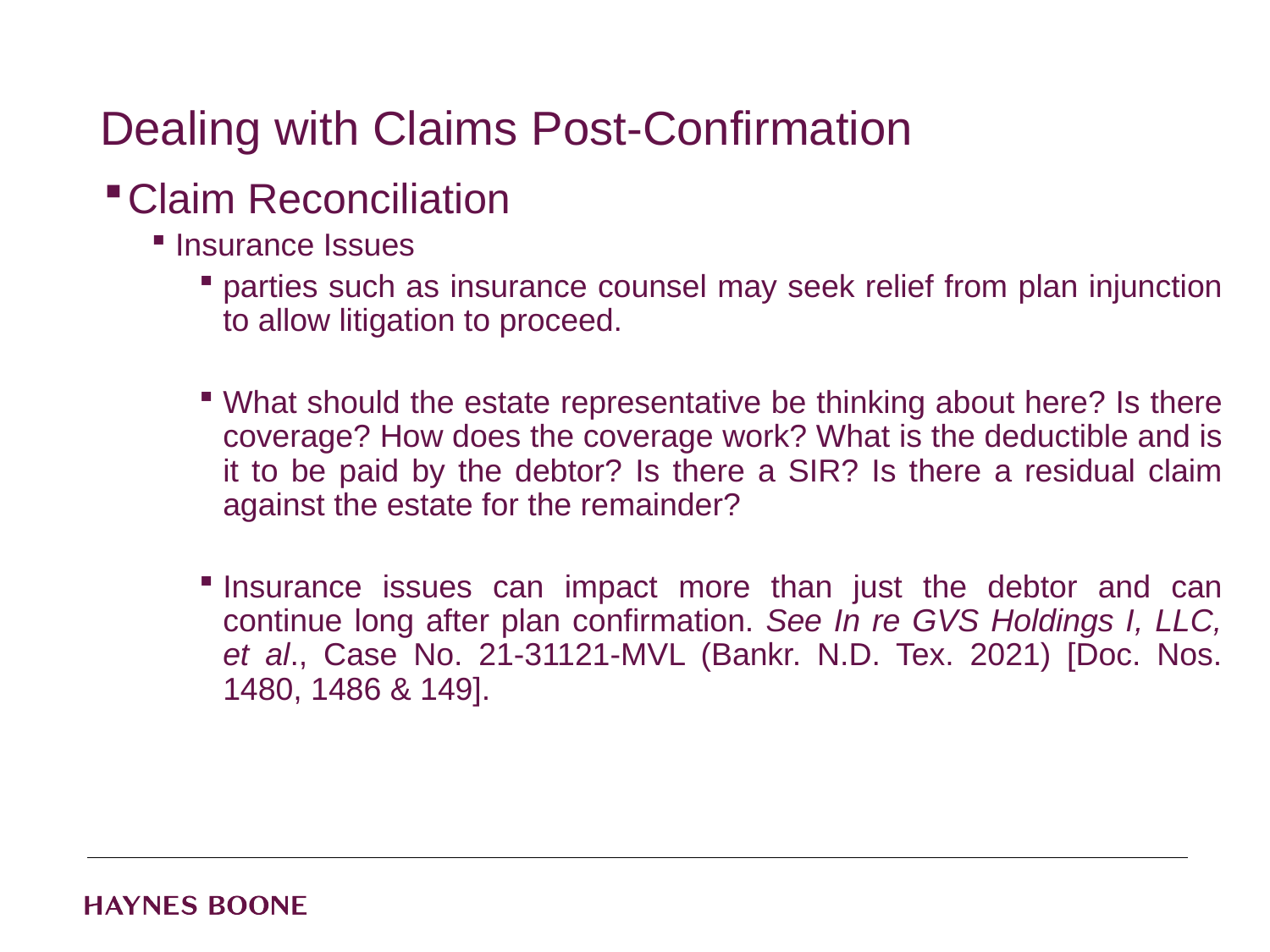

# Dealing with Claims Post-Confirmation
Claim Reconciliation
Insurance Issues
parties such as insurance counsel may seek relief from plan injunction to allow litigation to proceed.

What should the estate representative be thinking about here? Is there coverage? How does the coverage work? What is the deductible and is it to be paid by the debtor? Is there a SIR? Is there a residual claim against the estate for the remainder?

Insurance issues can impact more than just the debtor and can continue long after plan confirmation. See In re GVS Holdings I, LLC, et al., Case No. 21-31121-MVL (Bankr. N.D. Tex. 2021) [Doc. Nos. 1480, 1486 & 149].